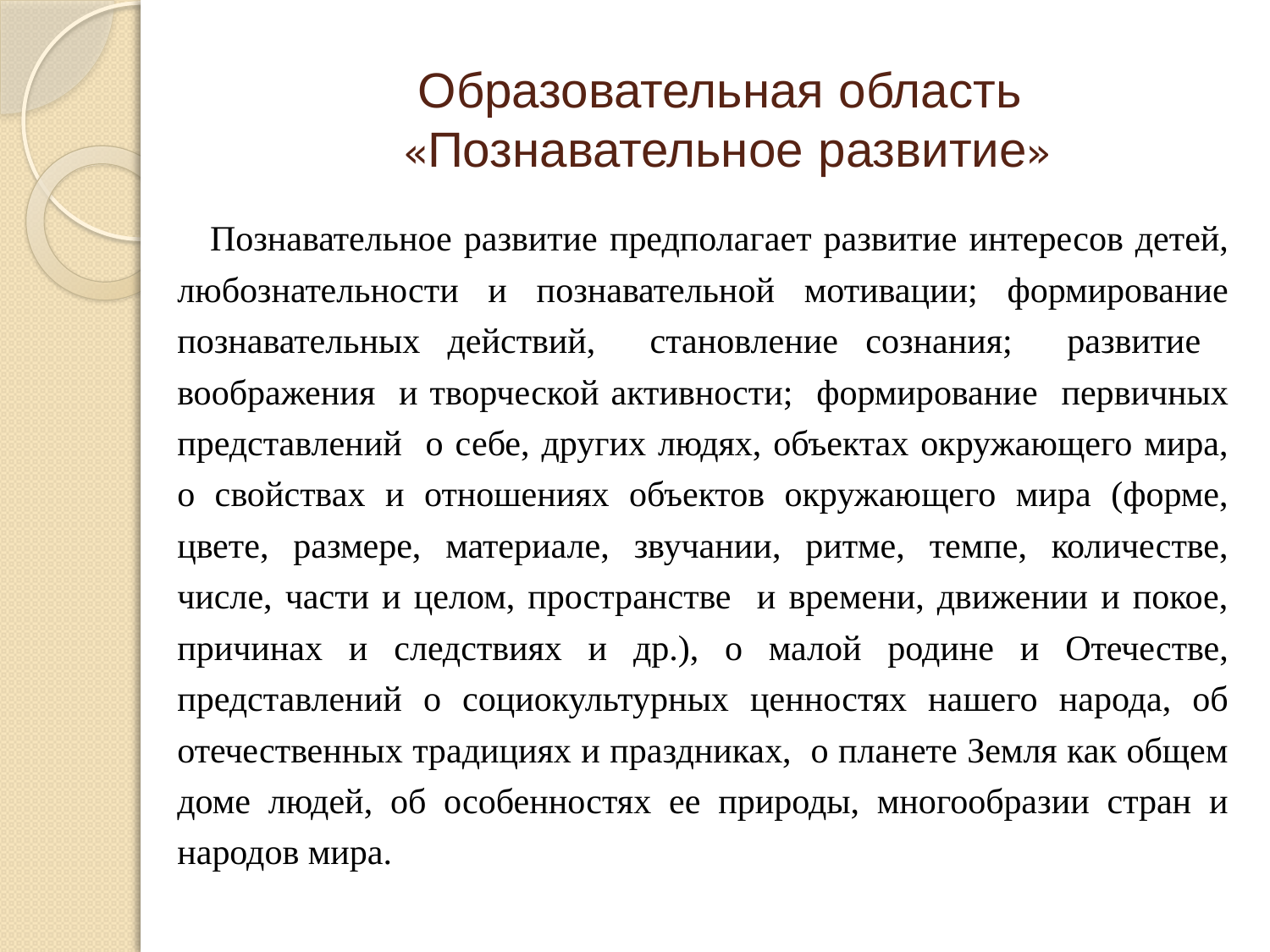

# Образовательная область «Познавательное развитие»
     Познавательное развитие предполагает развитие интересов детей, любознательности и познавательной мотивации; формирование познавательных действий,  становление сознания;  развитие  воображения  и творческой активности;  формирование  первичных представлений  о себе, других людях, объектах окружающего мира, о свойствах и отношениях объектов окружающего мира (форме, цвете, размере, материале, звучании, ритме, темпе, количестве, числе, части и целом, пространстве  и времени, движении и покое, причинах и следствиях и др.), о малой родине и Отечестве, представлений о социокультурных ценностях нашего народа, об отечественных традициях и праздниках,  о планете Земля как общем доме людей, об особенностях ее природы, многообразии стран и народов мира.